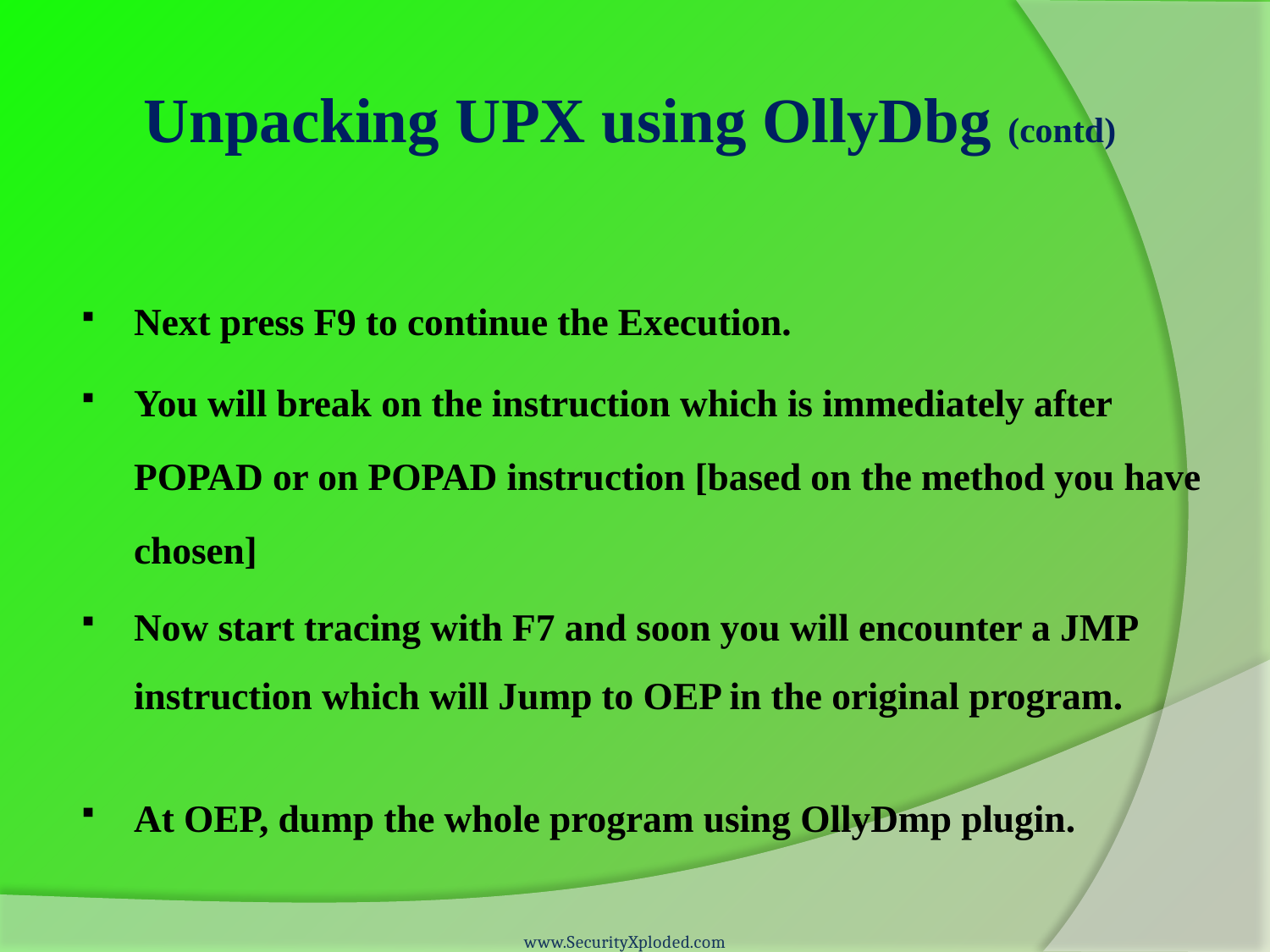

# Unpacking UPX using OllyDbg (contd)
Next press F9 to continue the Execution.
You will break on the instruction which is immediately after POPAD or on POPAD instruction [based on the method you have chosen]
Now start tracing with F7 and soon you will encounter a JMP instruction which will Jump to OEP in the original program.
At OEP, dump the whole program using OllyDmp plugin.
www.SecurityXploded.com